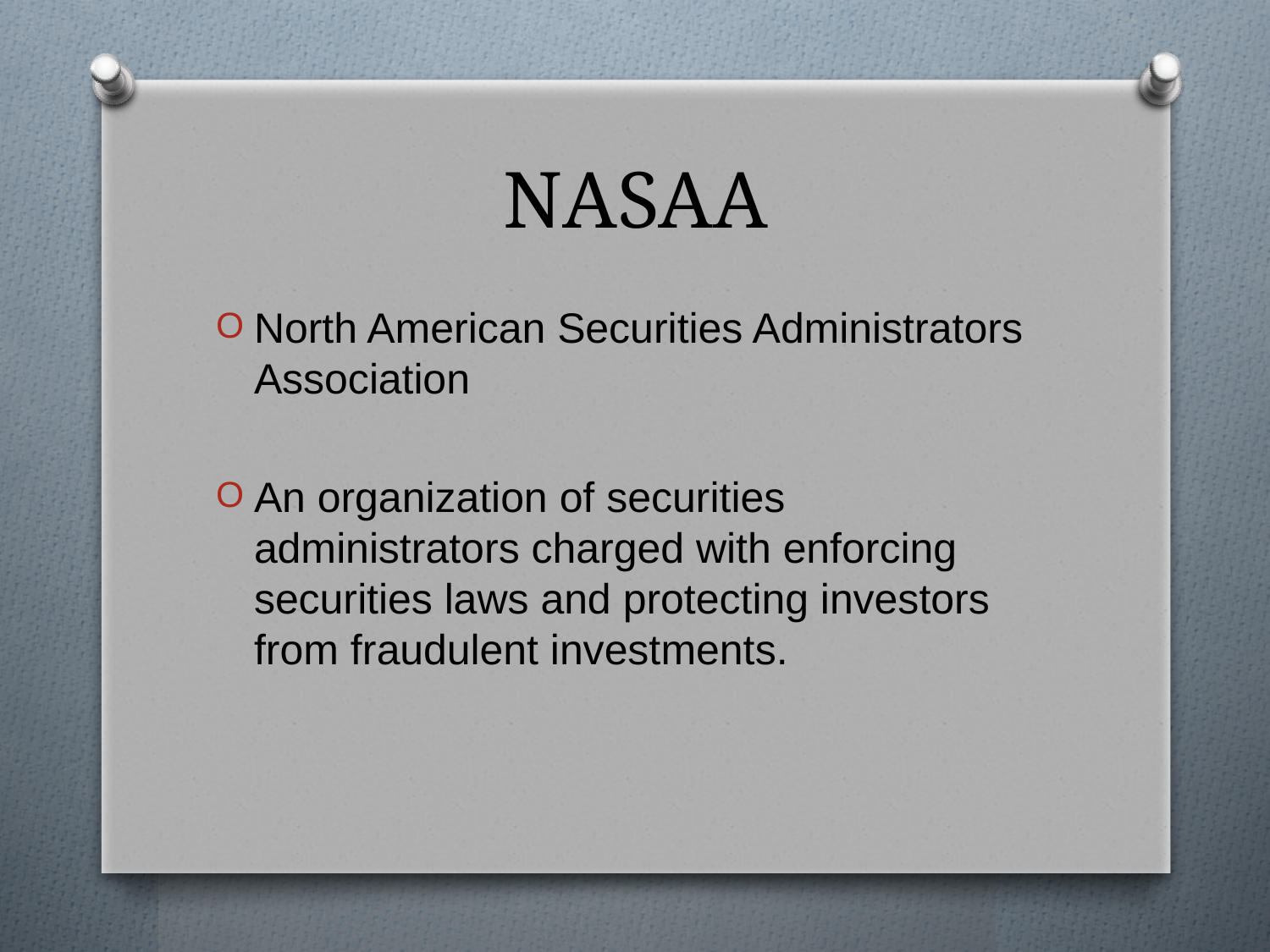

# NASAA
North American Securities Administrators Association

An organization of securities administrators charged with enforcing securities laws and protecting investors from fraudulent investments.